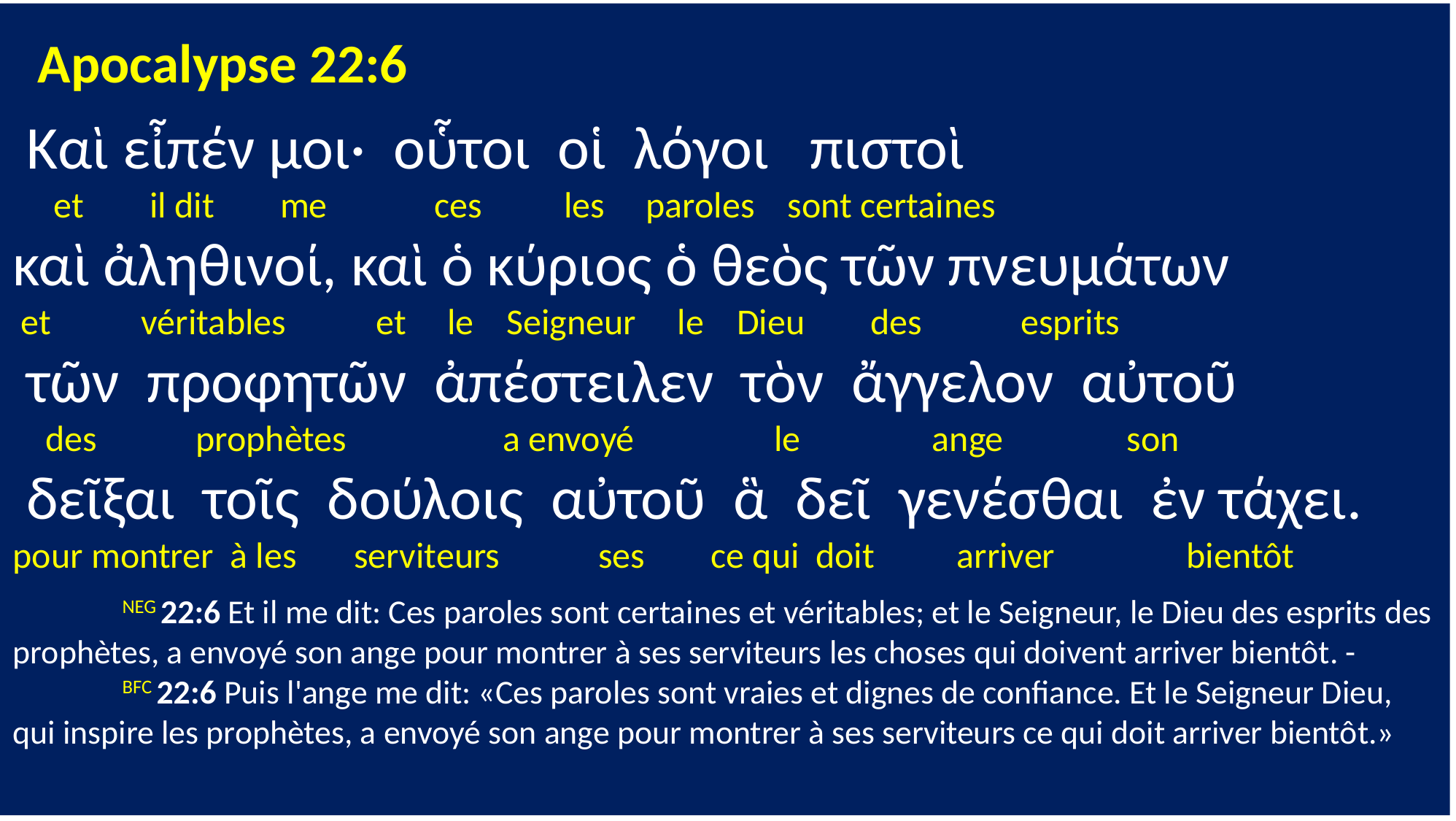

Apocalypse 22:6

 Καὶ εἶπέν μοι·  οὗτοι  οἱ  λόγοι   πιστοὶ
     et        il dit        me             ces          les     paroles    sont certaines
καὶ ἀληθινοί, καὶ ὁ κύριος ὁ θεὸς τῶν πνευμάτων
 et           véritables           et     le    Seigneur     le    Dieu        des            esprits
 τῶν  προφητῶν  ἀπέστειλεν  τὸν  ἄγγελον  αὐτοῦ
    des            prophètes                   a envoyé                 le                ange               son
 δεῖξαι  τοῖς  δούλοις  αὐτοῦ  ἃ  δεῖ  γενέσθαι  ἐν τάχει.
pour montrer  à les       serviteurs            ses        ce qui  doit          arriver                bientôt

	NEG 22:6 Et il me dit: Ces paroles sont certaines et véritables; et le Seigneur, le Dieu des esprits des prophètes, a envoyé son ange pour montrer à ses serviteurs les choses qui doivent arriver bientôt. -
	BFC 22:6 Puis l'ange me dit: «Ces paroles sont vraies et dignes de confiance. Et le Seigneur Dieu, qui inspire les prophètes, a envoyé son ange pour montrer à ses serviteurs ce qui doit arriver bientôt.»